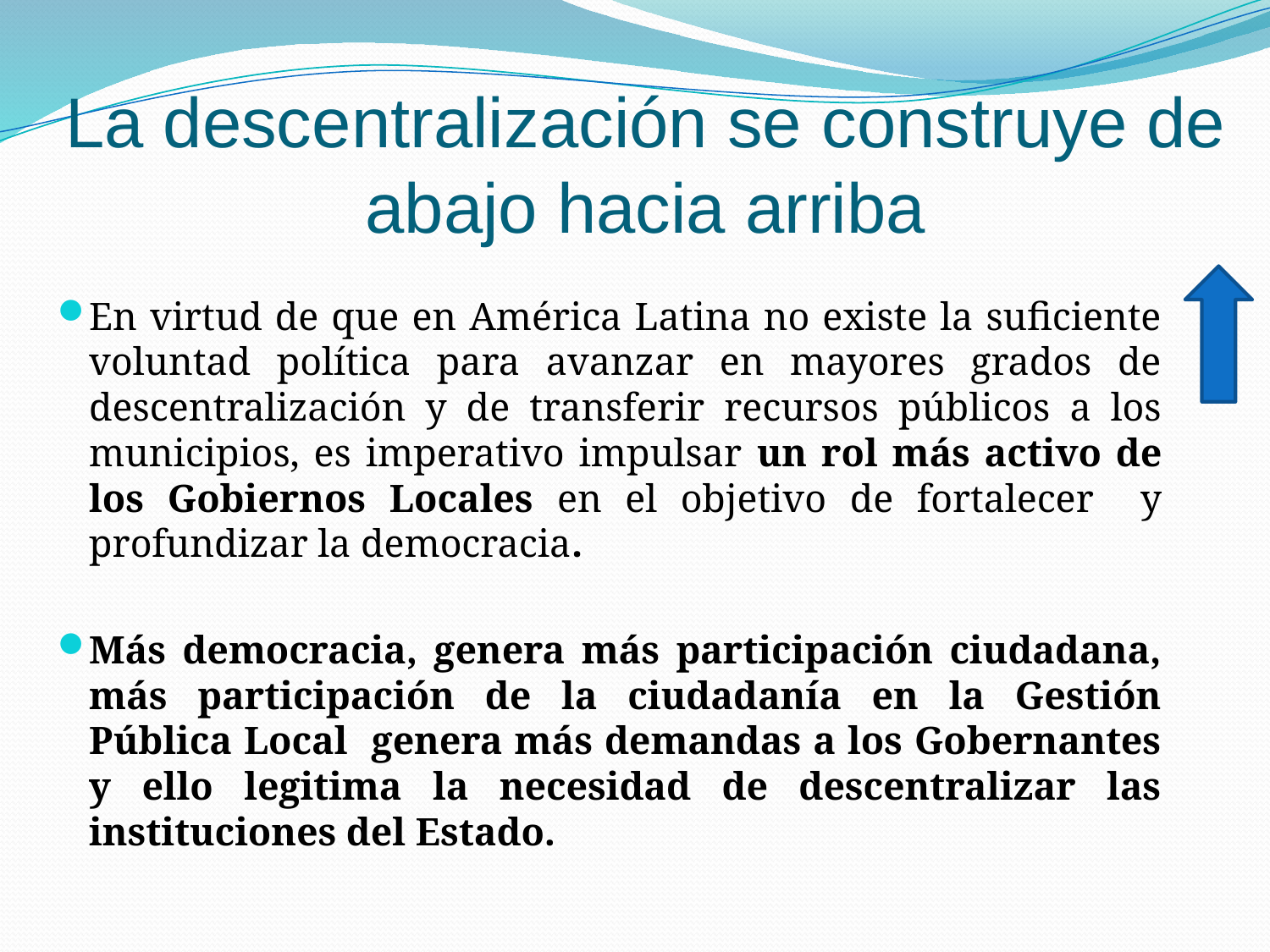

# La descentralización se construye de abajo hacia arriba

En virtud de que en América Latina no existe la suficiente voluntad política para avanzar en mayores grados de descentralización y de transferir recursos públicos a los municipios, es imperativo impulsar un rol más activo de los Gobiernos Locales en el objetivo de fortalecer  y profundizar la democracia.

Más democracia, genera más participación ciudadana, más participación de la ciudadanía en la Gestión Pública Local  genera más demandas a los Gobernantes y ello legitima la necesidad de descentralizar las instituciones del Estado.